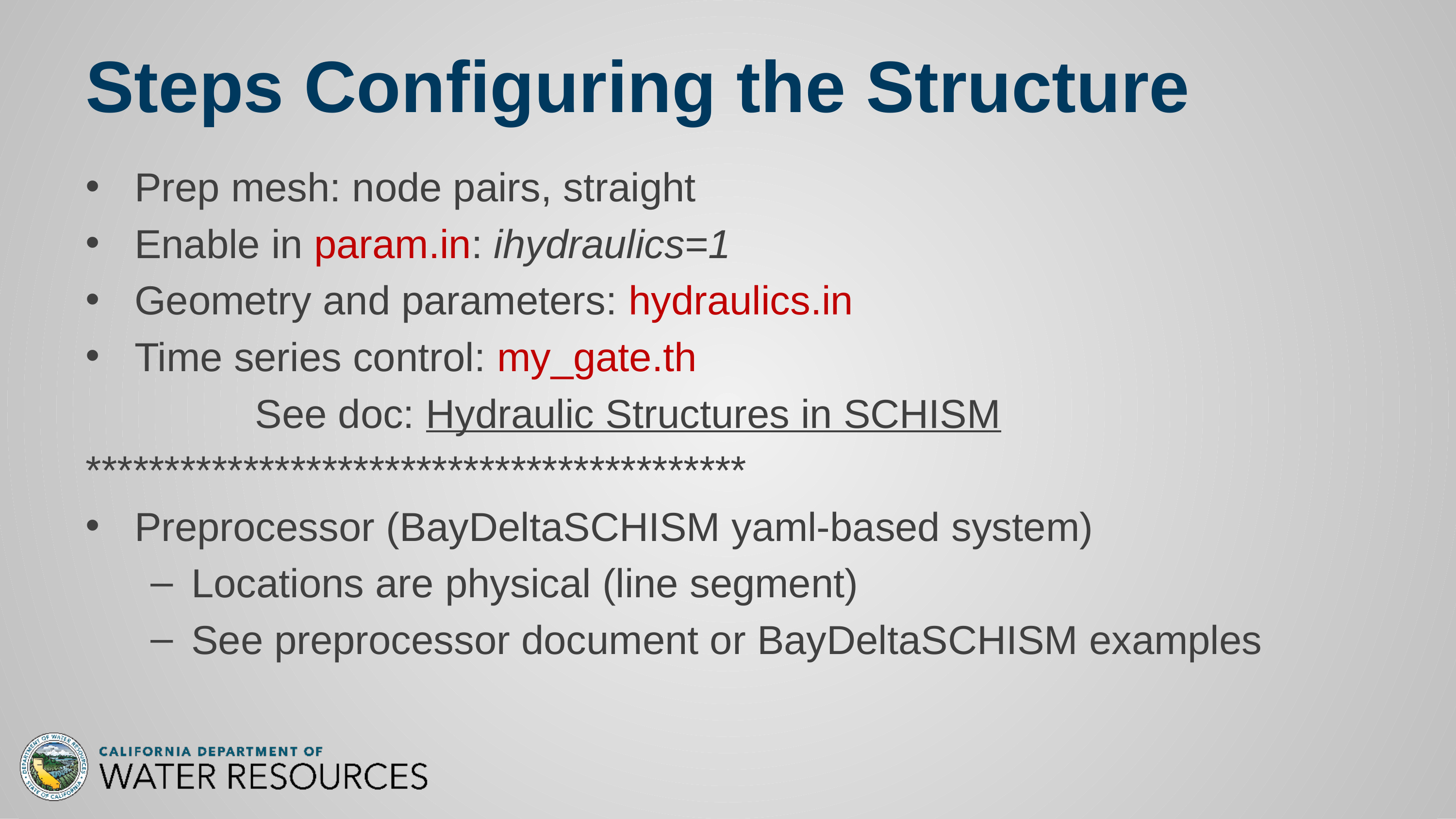

# Steps Configuring the Structure
Prep mesh: node pairs, straight
Enable in param.in: ihydraulics=1
Geometry and parameters: hydraulics.in
Time series control: my_gate.th
               See doc: Hydraulic Structures in SCHISM
******************************************
Preprocessor (BayDeltaSCHISM yaml-based system)
Locations are physical (line segment)
See preprocessor document or BayDeltaSCHISM examples